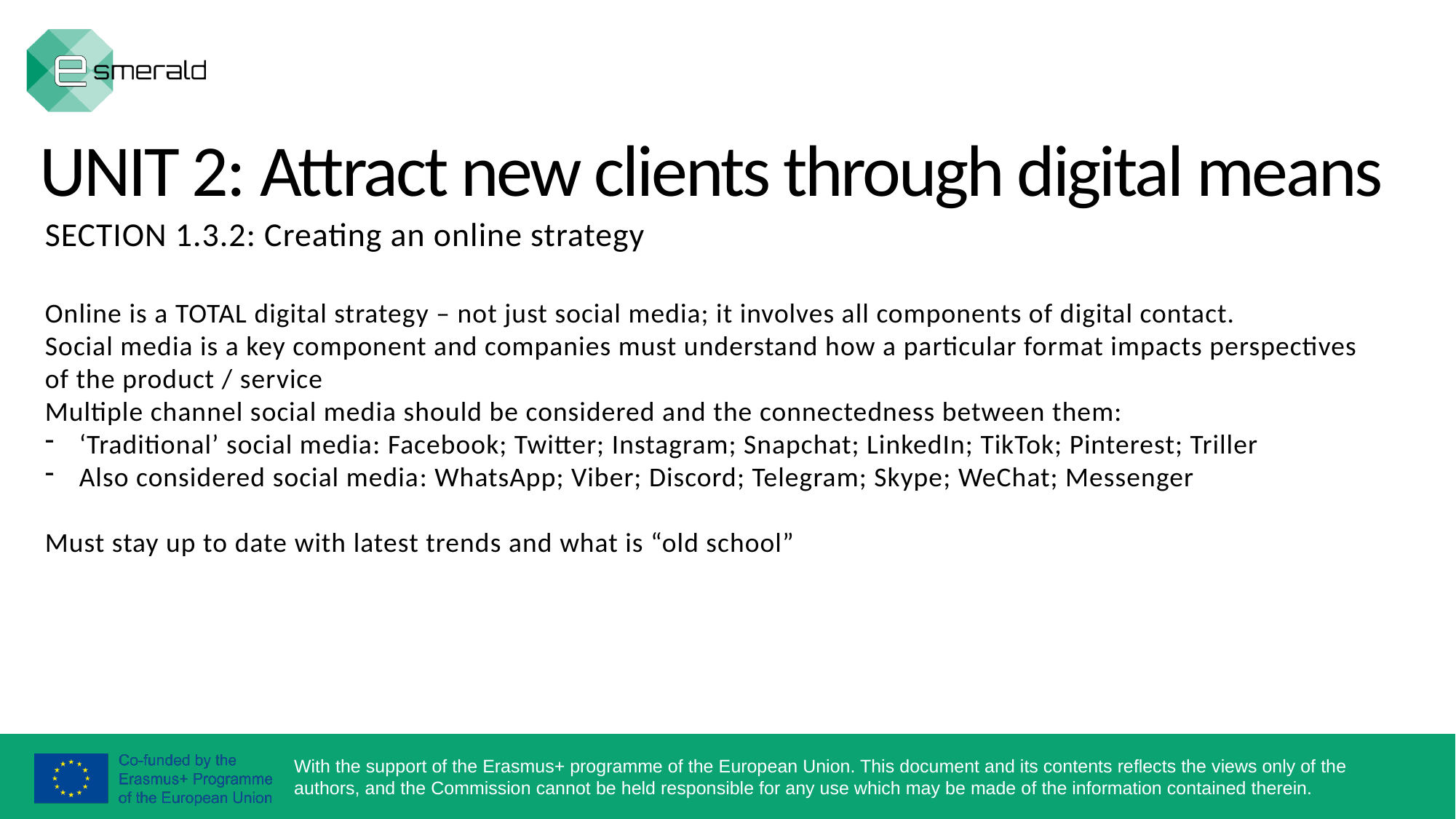

UNIT 2: Attract new clients through digital means
SECTION 1.3.2: Creating an online strategy
Online is a TOTAL digital strategy – not just social media; it involves all components of digital contact.
Social media is a key component and companies must understand how a particular format impacts perspectives of the product / service
Multiple channel social media should be considered and the connectedness between them:
‘Traditional’ social media: Facebook; Twitter; Instagram; Snapchat; LinkedIn; TikTok; Pinterest; Triller
Also considered social media: WhatsApp; Viber; Discord; Telegram; Skype; WeChat; Messenger

Must stay up to date with latest trends and what is “old school”